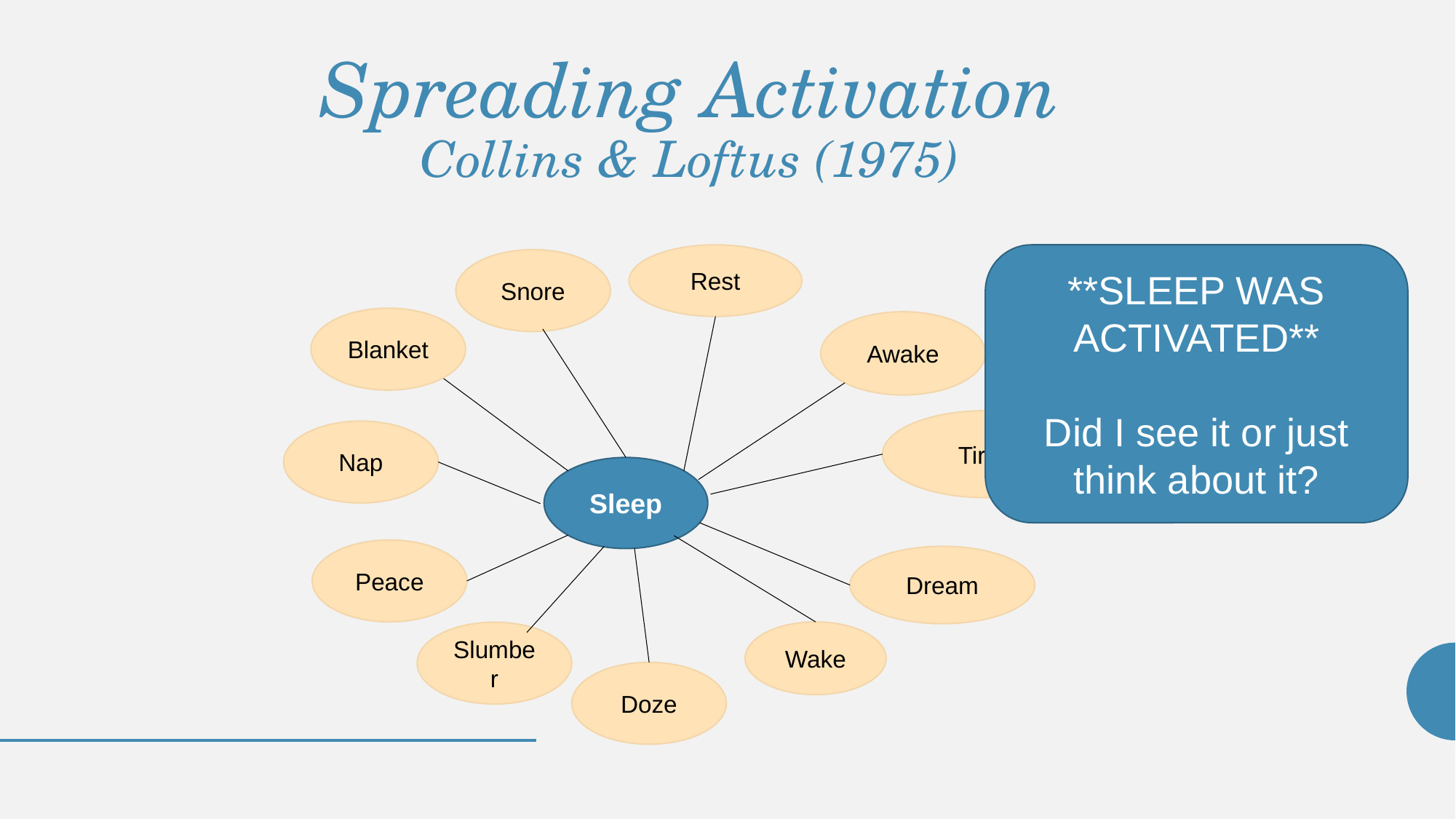

# Spreading Activation Collins & Loftus (1975)
**SLEEP WAS ACTIVATED**

Did I see it or just think about it?
Rest
Snore
Blanket
Awake
Tired
Nap
Sleep
Peace
Dream
Wake
Slumber
Doze